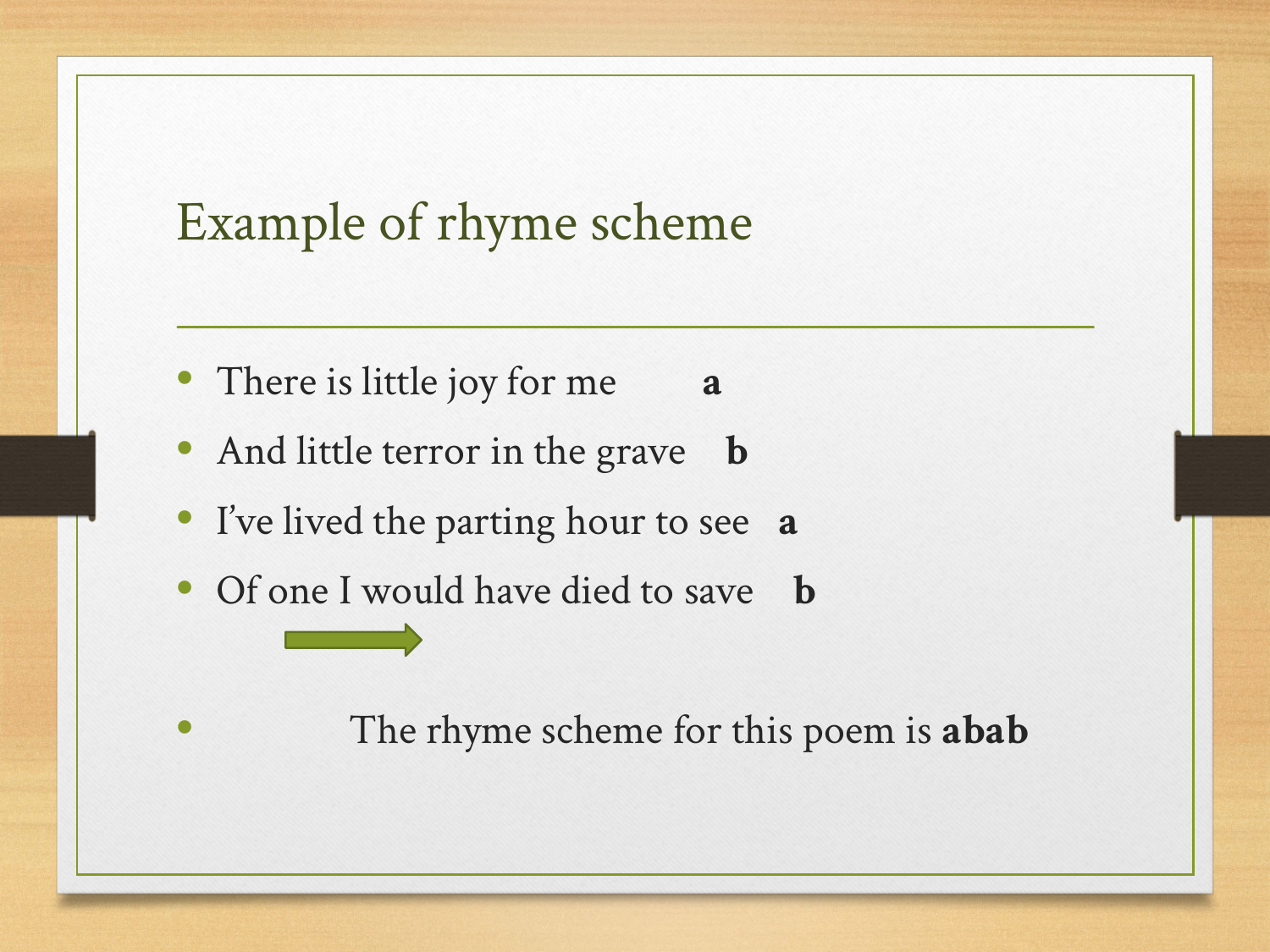

# Example of rhyme scheme
There is little joy for me         a
And little terror in the grave    b
I’ve lived the parting hour to see   a
Of one I would have died to save    b

              The rhyme scheme for this poem is abab